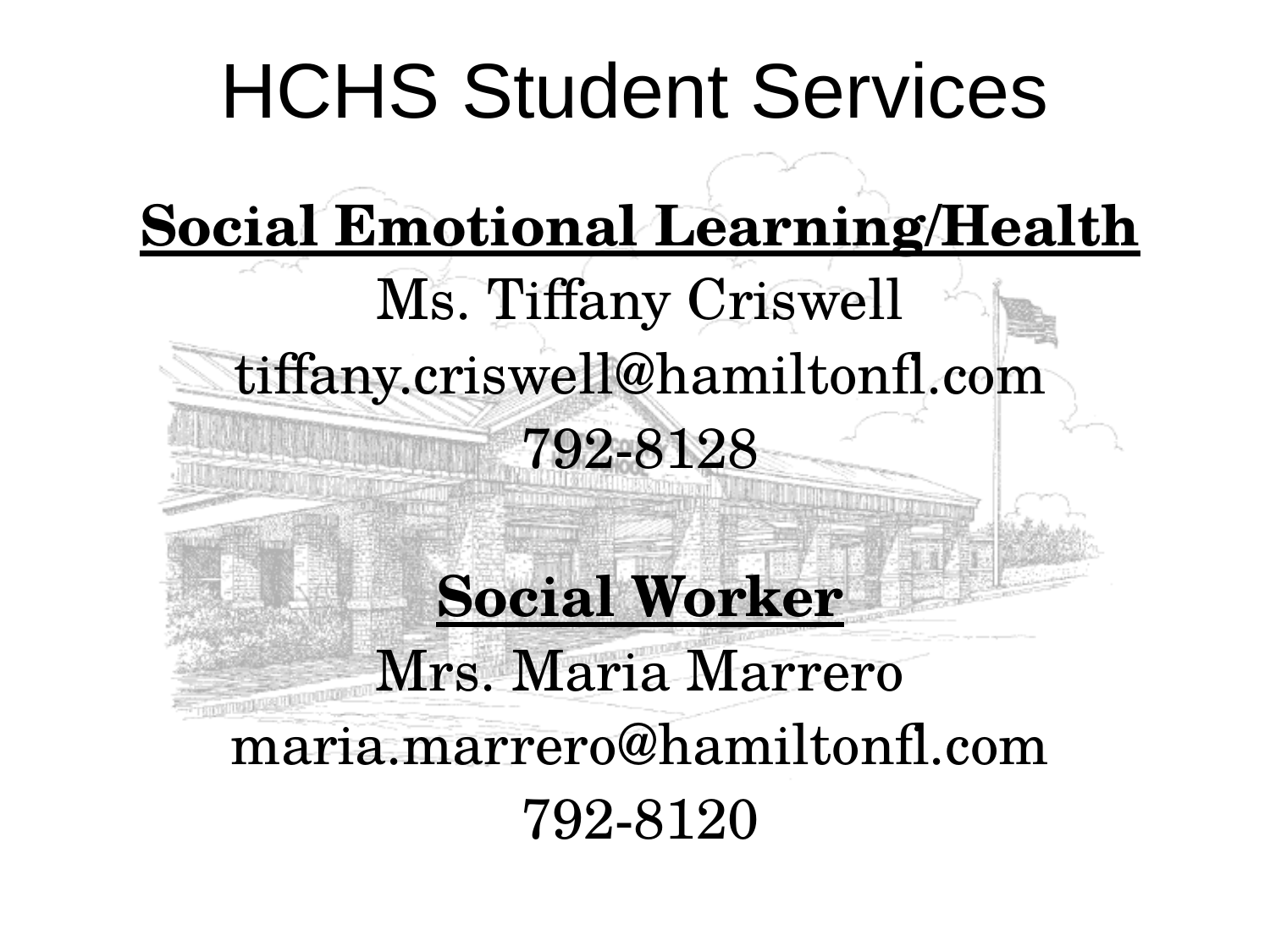

HCHS Student Services
Social Emotional Learning/Health
Ms. Tiffany Criswell
tiffany.criswell@hamiltonfl.com
792-8128

Social Worker
Mrs. Maria Marrero
maria.marrero@hamiltonfl.com
792-8120